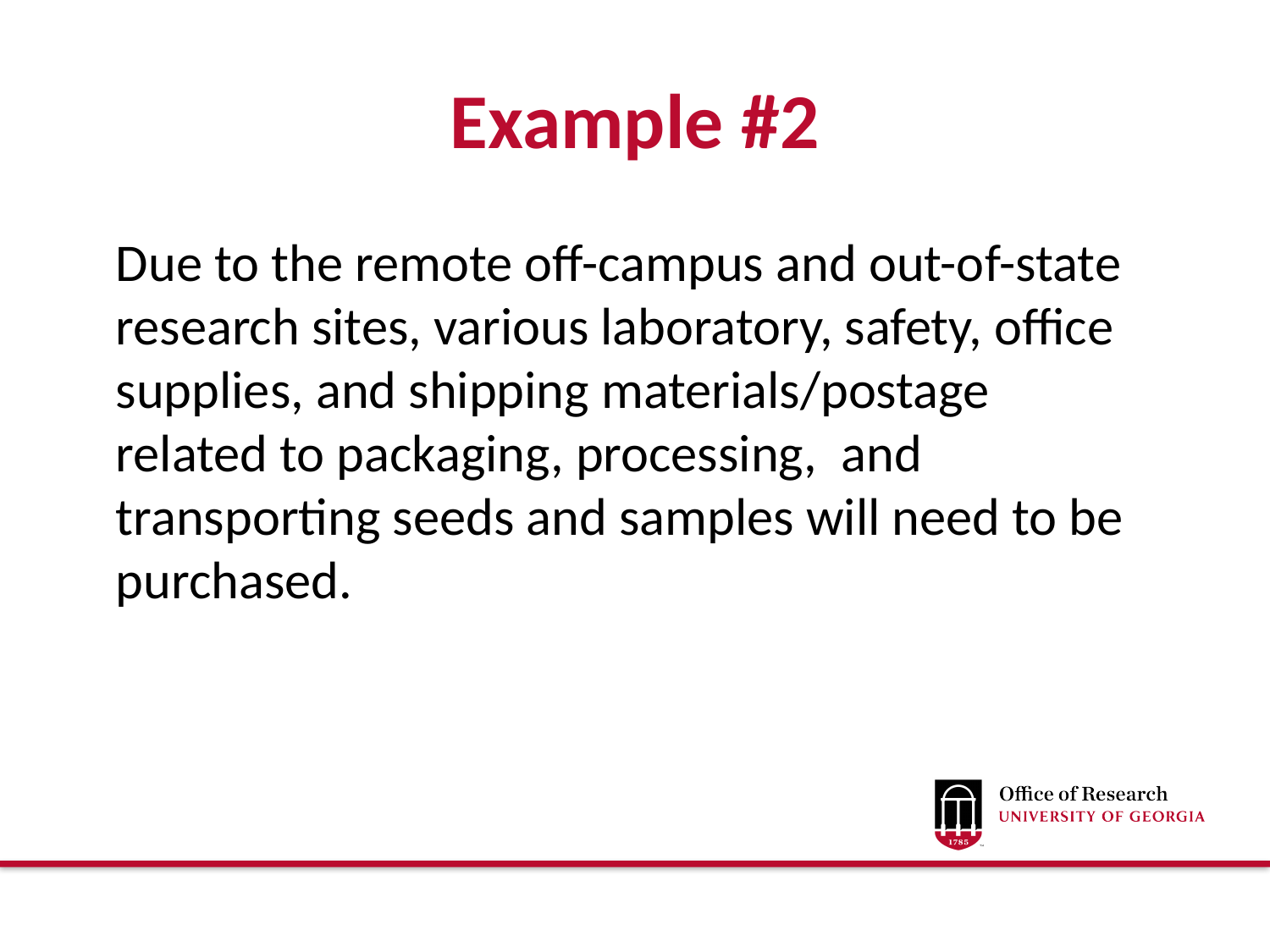

# Example #2
Due to the remote off-campus and out-of-state research sites, various laboratory, safety, office supplies, and shipping materials/postage related to packaging, processing,  and transporting seeds and samples will need to be purchased.